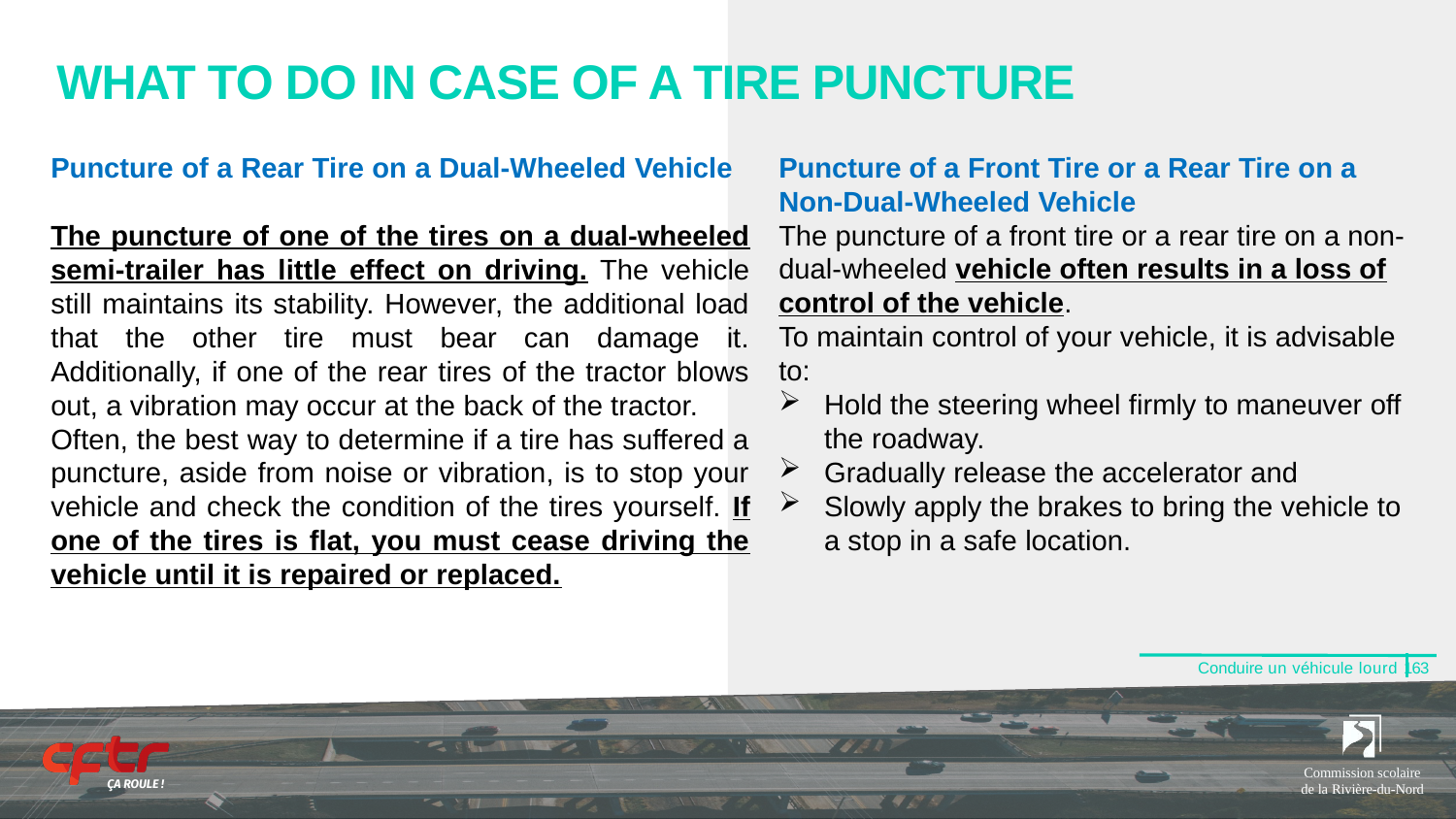

# WHAT TO DO IN CASE OF A TIRE PUNCTURE
Puncture of a Front Tire or a Rear Tire on a Non-Dual-Wheeled Vehicle
The puncture of a front tire or a rear tire on a non-dual-wheeled vehicle often results in a loss of control of the vehicle.
To maintain control of your vehicle, it is advisable to:
Hold the steering wheel firmly to maneuver off the roadway.
Gradually release the accelerator and
Slowly apply the brakes to bring the vehicle to a stop in a safe location.
Puncture of a Rear Tire on a Dual-Wheeled Vehicle

The puncture of one of the tires on a dual-wheeled semi-trailer has little effect on driving. The vehicle still maintains its stability. However, the additional load that the other tire must bear can damage it. Additionally, if one of the rear tires of the tractor blows out, a vibration may occur at the back of the tractor.
Often, the best way to determine if a tire has suffered a puncture, aside from noise or vibration, is to stop your vehicle and check the condition of the tires yourself. If one of the tires is flat, you must cease driving the vehicle until it is repaired or replaced.

Conduire un véhicule lourd 163
Commission scolaire  de la Rivière-du-Nord
ÇA ROULE !